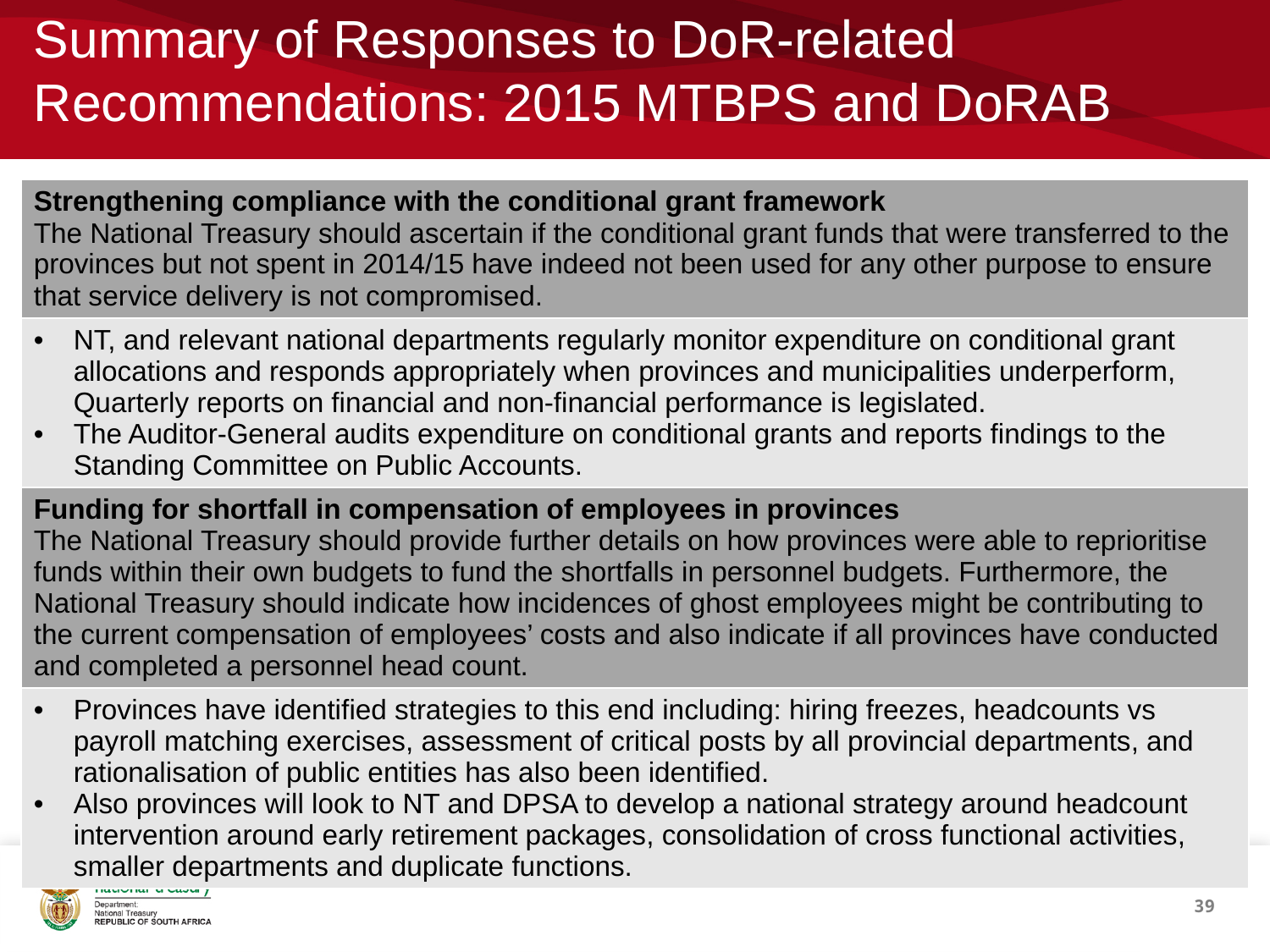

# Summary of Responses to DoR-related Recommendations: 2015 MTBPS and DoRAB
| Strengthening compliance with the conditional grant framework The National Treasury should ascertain if the conditional grant funds that were transferred to the provinces but not spent in 2014/15 have indeed not been used for any other purpose to ensure that service delivery is not compromised. |
| --- |
| NT, and relevant national departments regularly monitor expenditure on conditional grant allocations and responds appropriately when provinces and municipalities underperform, Quarterly reports on financial and non-financial performance is legislated. The Auditor-General audits expenditure on conditional grants and reports findings to the Standing Committee on Public Accounts. |
| Funding for shortfall in compensation of employees in provinces The National Treasury should provide further details on how provinces were able to reprioritise funds within their own budgets to fund the shortfalls in personnel budgets. Furthermore, the National Treasury should indicate how incidences of ghost employees might be contributing to the current compensation of employees’ costs and also indicate if all provinces have conducted and completed a personnel head count. |
| Provinces have identified strategies to this end including: hiring freezes, headcounts vs payroll matching exercises, assessment of critical posts by all provincial departments, and rationalisation of public entities has also been identified. Also provinces will look to NT and DPSA to develop a national strategy around headcount intervention around early retirement packages, consolidation of cross functional activities, smaller departments and duplicate functions. |
39